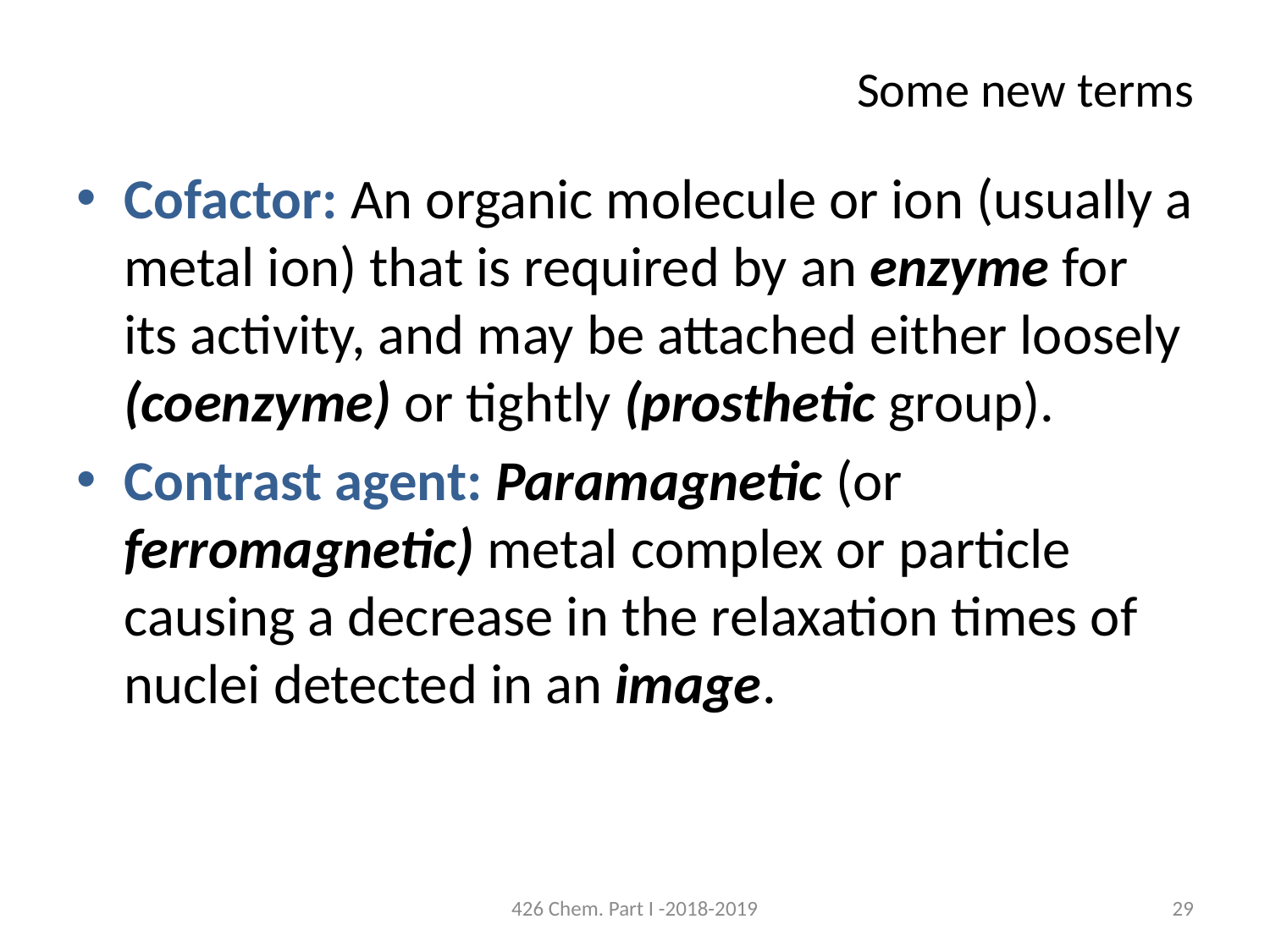

# Some new terms
Cofactor: An organic molecule or ion (usually a metal ion) that is required by an enzyme for its activity, and may be attached either loosely (coenzyme) or tightly (prosthetic group).
Contrast agent: Paramagnetic (or ferromagnetic) metal complex or particle causing a decrease in the relaxation times of nuclei detected in an image.

426 Chem. Part I -2018-2019
29